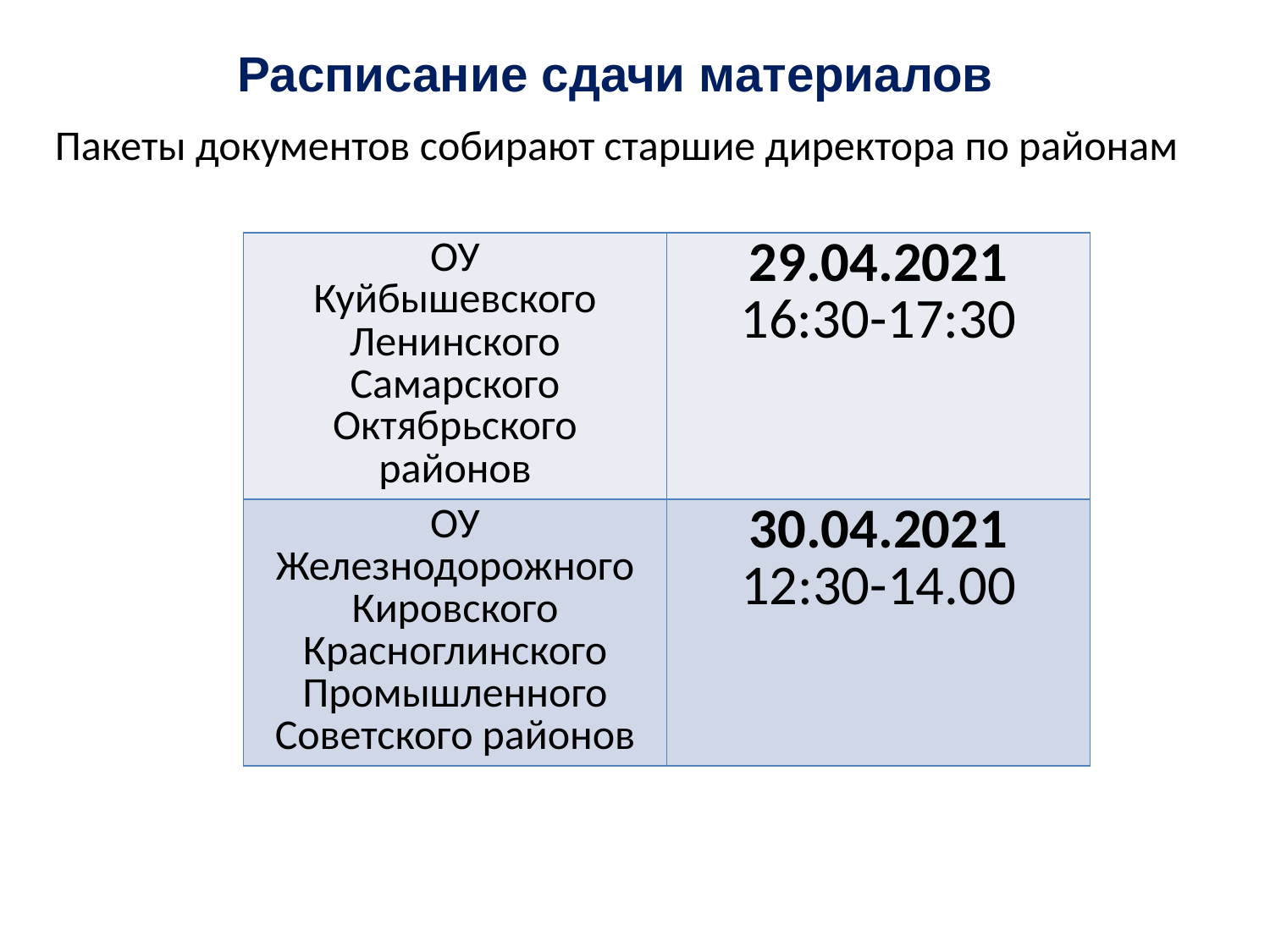

# Расписание сдачи материалов
Пакеты документов собирают старшие директора по районам
| ОУ Куйбышевского Ленинского Самарского Октябрьского районов | 29.04.2021 16:30-17:30 |
| --- | --- |
| ОУ Железнодорожного Кировского Красноглинского Промышленного Советского районов | 30.04.2021 12:30-14.00 |